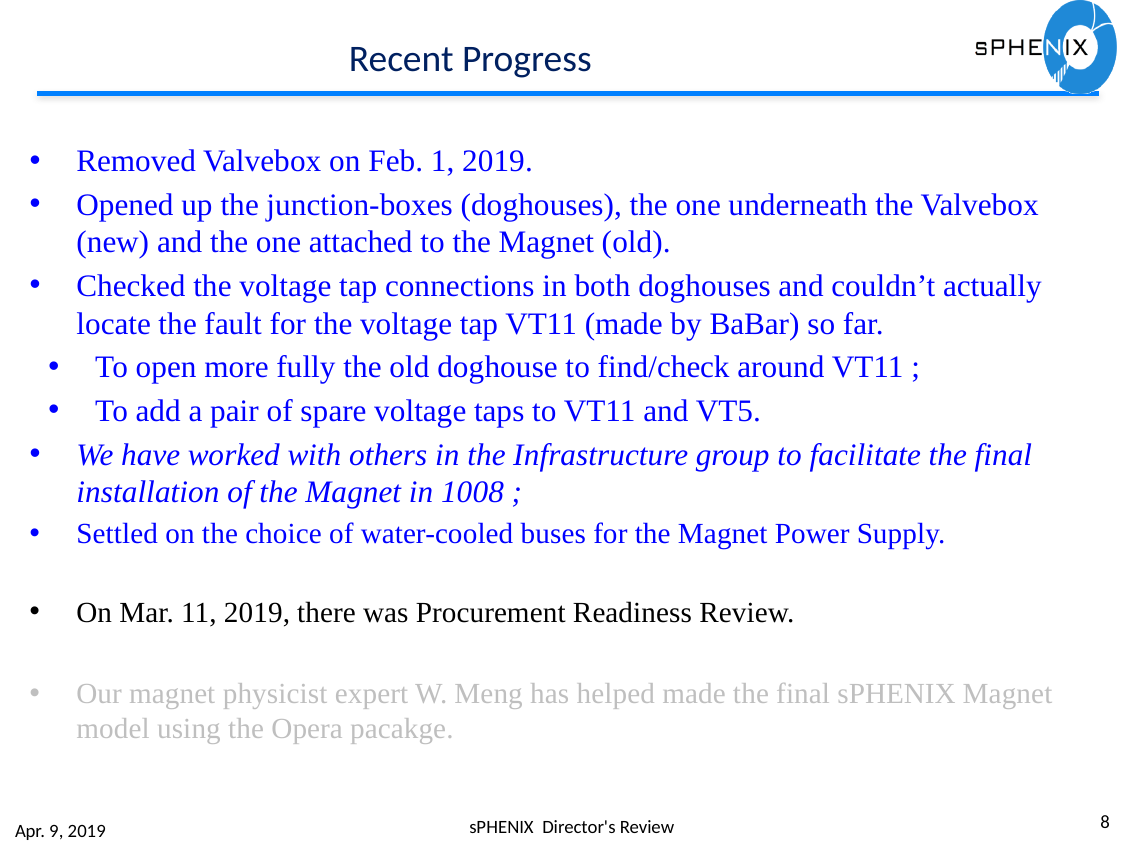

# Recent Progress
Removed Valvebox on Feb. 1, 2019.
Opened up the junction-boxes (doghouses), the one underneath the Valvebox (new) and the one attached to the Magnet (old).
Checked the voltage tap connections in both doghouses and couldn’t actually locate the fault for the voltage tap VT11 (made by BaBar) so far.
To open more fully the old doghouse to find/check around VT11 ;
To add a pair of spare voltage taps to VT11 and VT5.
We have worked with others in the Infrastructure group to facilitate the final installation of the Magnet in 1008 ;
Settled on the choice of water-cooled buses for the Magnet Power Supply.

On Mar. 11, 2019, there was Procurement Readiness Review.

Our magnet physicist expert W. Meng has helped made the final sPHENIX Magnet model using the Opera pacakge.
8
sPHENIX  Director's Review
Apr. 9, 2019